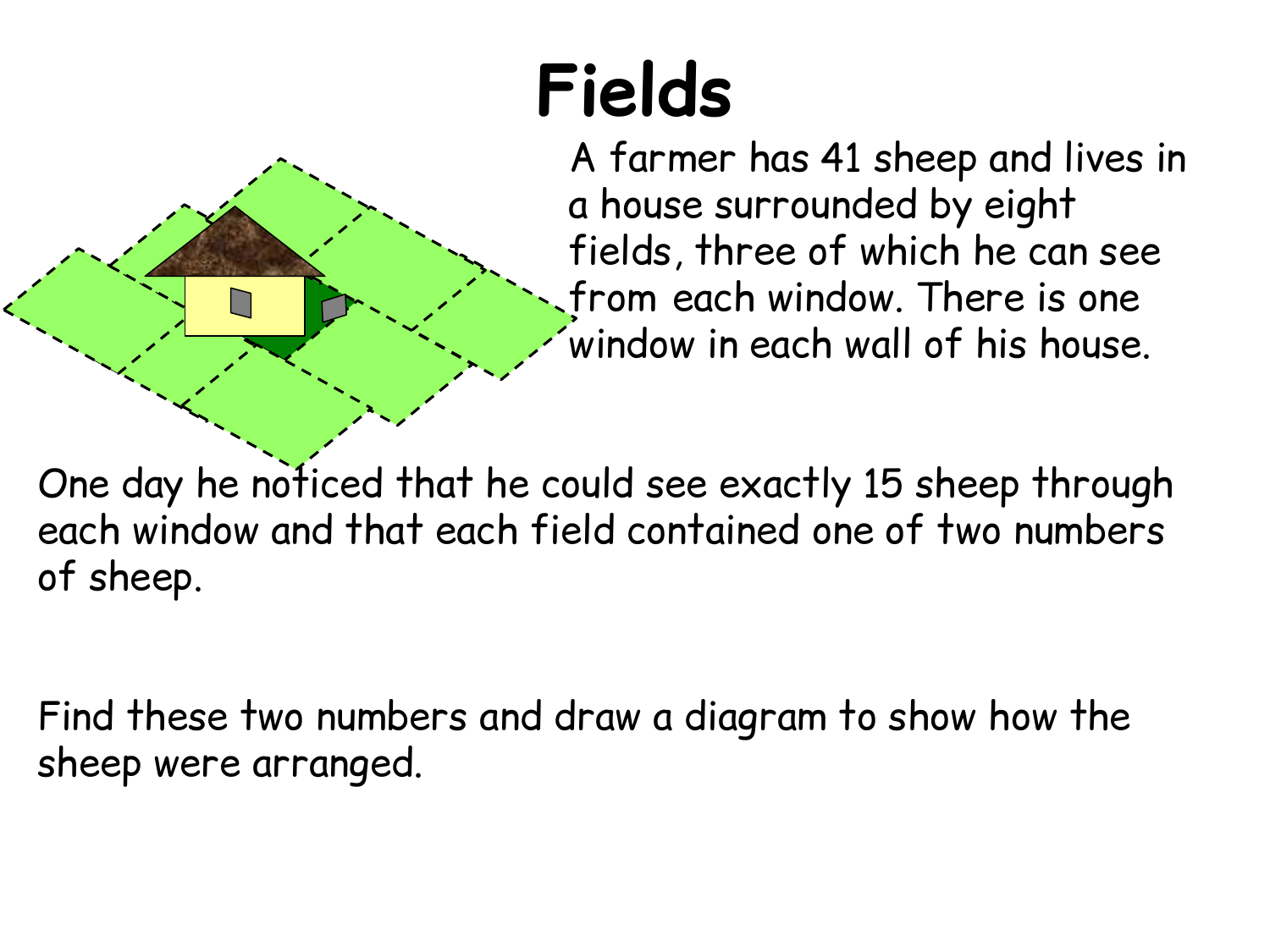

# Fields
				  A farmer has 41 sheep and lives in 				  a house surrounded by eight 					  fields, three of which he can see					  from	each window. There is one 					  window in each wall of his house.

One day he noticed that he could see exactly 15 sheep through each window and that each field contained one of two numbers of sheep.

Find these two numbers and draw a diagram to show how the sheep were arranged.